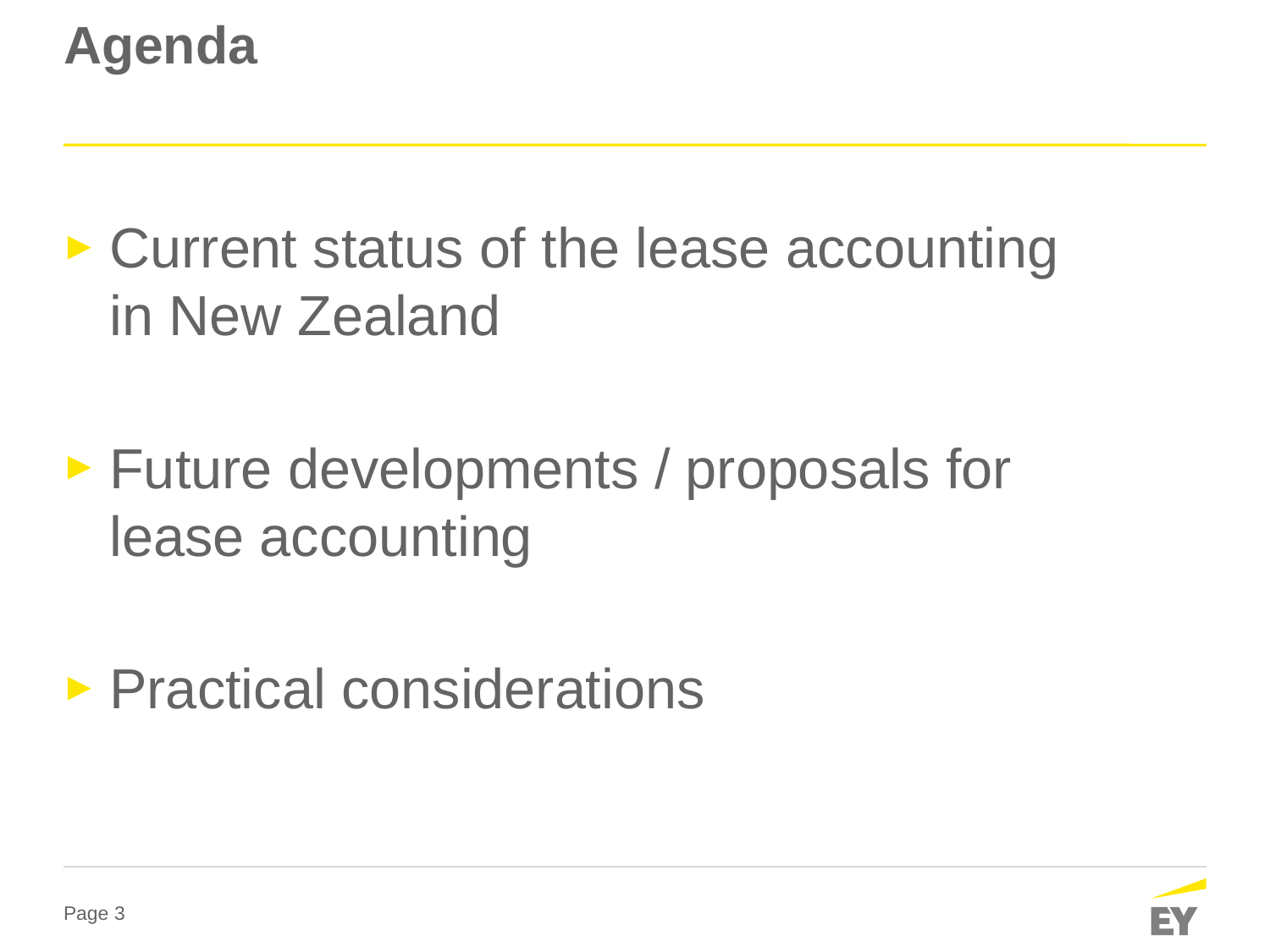

# Agenda
Current status of the lease accounting in New Zealand

Future developments / proposals for lease accounting

Practical considerations